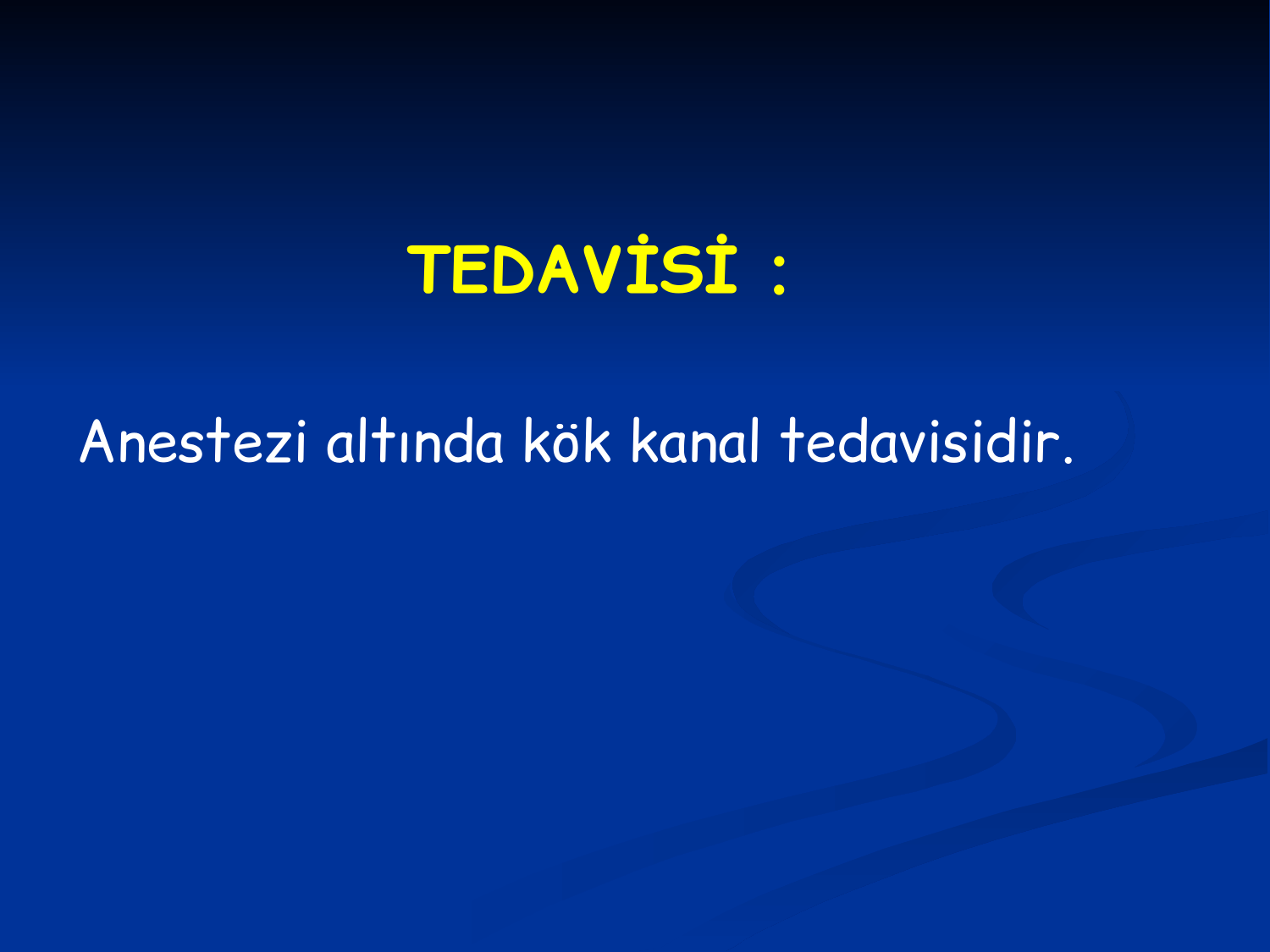

TEDAVİSİ :

Anestezi altında kök kanal tedavisidir.